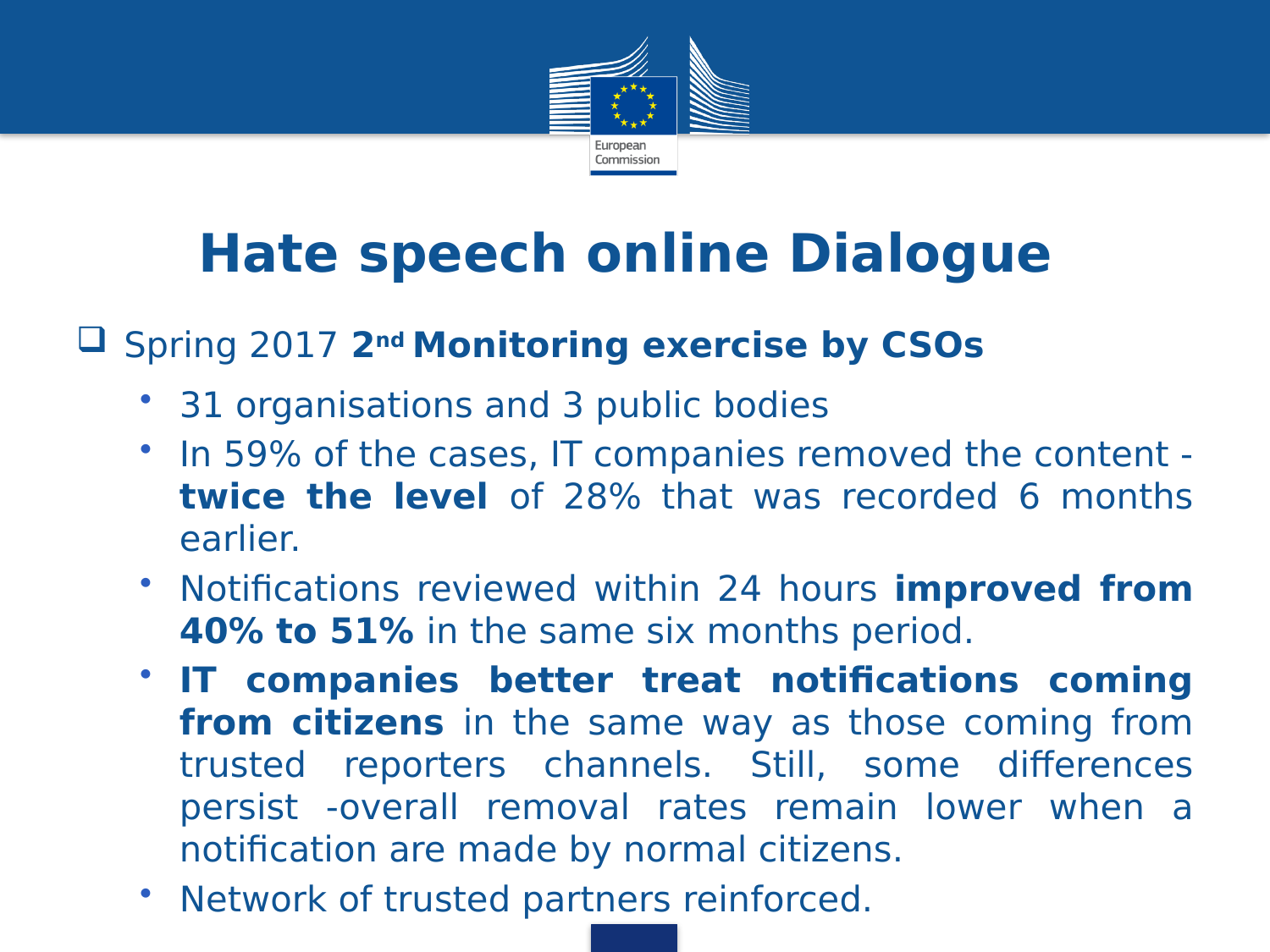

# Hate speech online Dialogue
Spring 2017 2nd Monitoring exercise by CSOs
31 organisations and 3 public bodies
In 59% of the cases, IT companies removed the content - twice the level of 28% that was recorded 6 months earlier.
Notifications reviewed within 24 hours improved from 40% to 51% in the same six months period.
IT companies better treat notifications coming from citizens in the same way as those coming from trusted reporters channels. Still, some differences persist -overall removal rates remain lower when a notification are made by normal citizens.
Network of trusted partners reinforced.